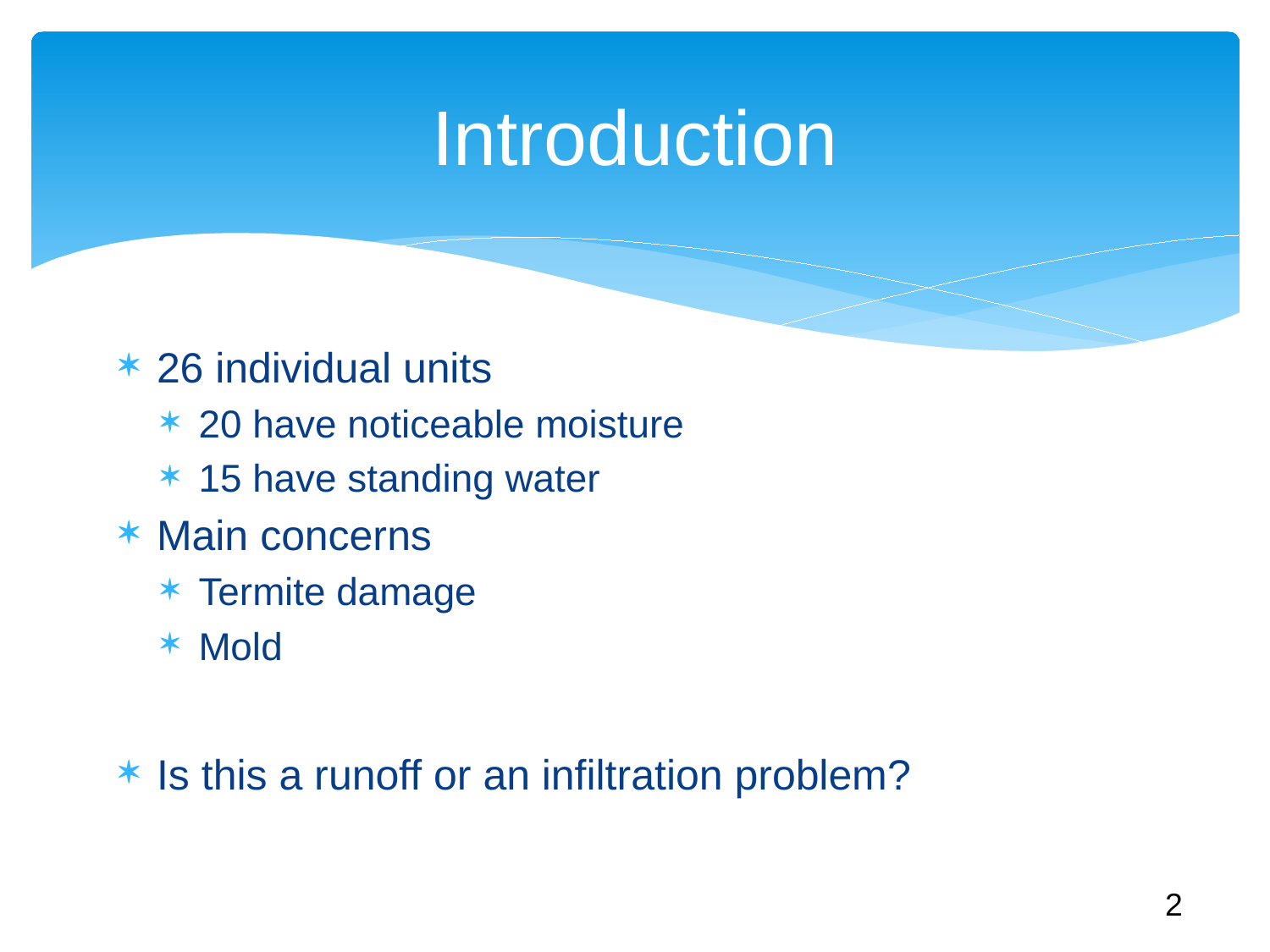

# Introduction
26 individual units
20 have noticeable moisture
15 have standing water
Main concerns
Termite damage
Mold

Is this a runoff or an infiltration problem?
2